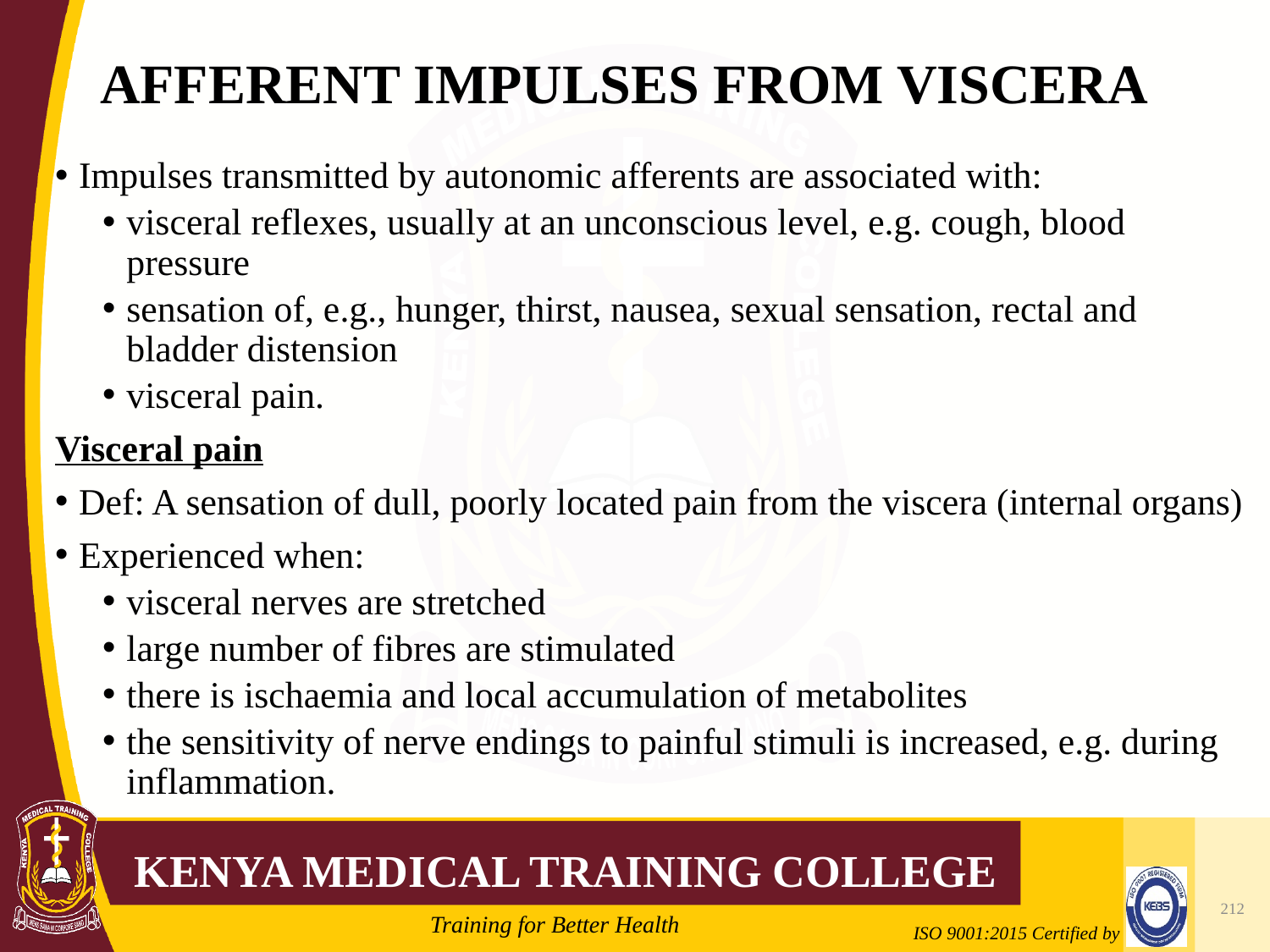

# AFFERENT IMPULSES FROM VISCERA
Impulses transmitted by autonomic afferents are associated with:
visceral reflexes, usually at an unconscious level, e.g. cough, blood pressure
sensation of, e.g., hunger, thirst, nausea, sexual sensation, rectal and bladder distension
visceral pain.
Visceral pain
Def: A sensation of dull, poorly located pain from the viscera (internal organs)
Experienced when:
visceral nerves are stretched
large number of fibres are stimulated
there is ischaemia and local accumulation of metabolites
the sensitivity of nerve endings to painful stimuli is increased, e.g. during inflammation.
212